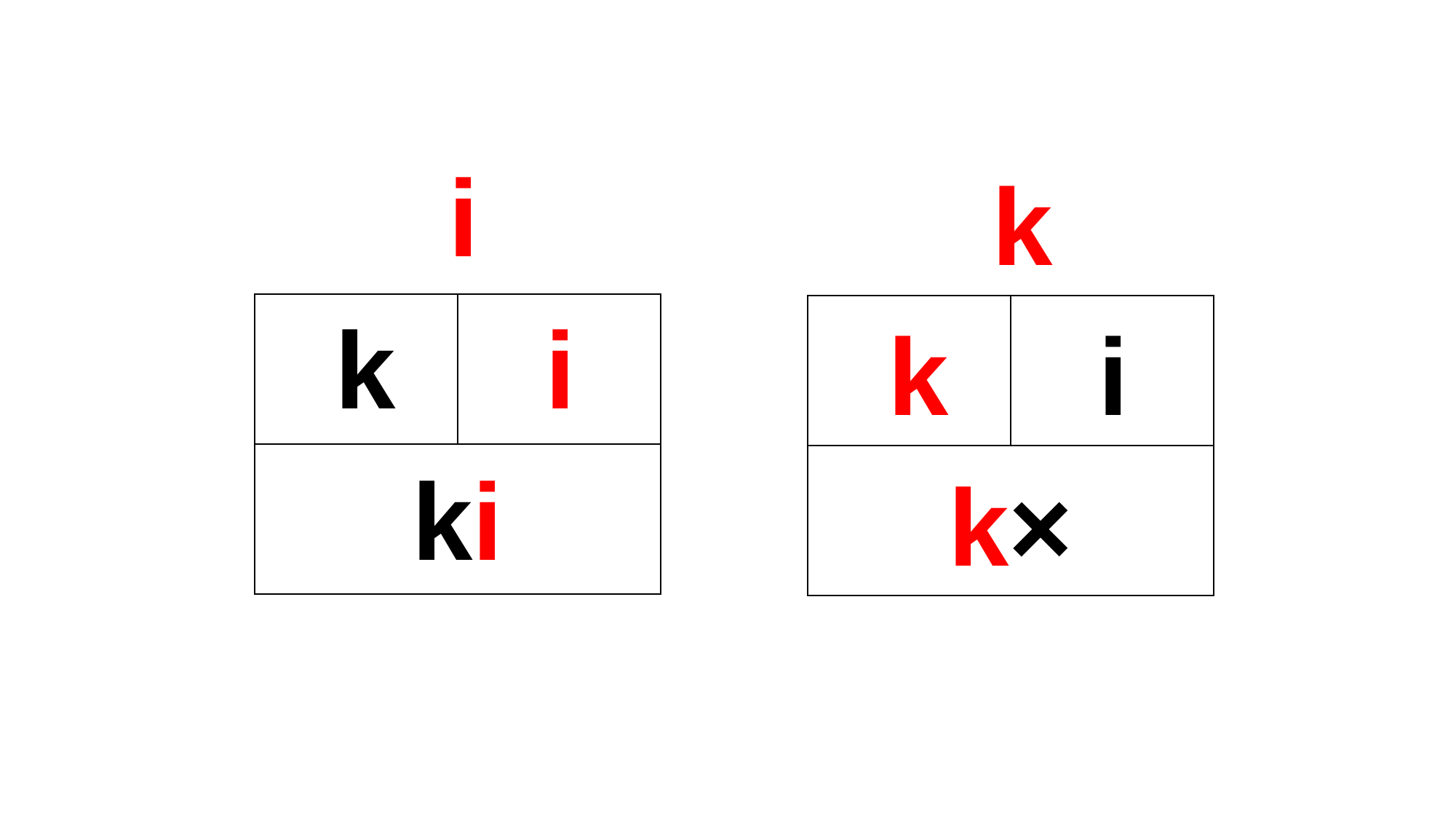

i
k
i
|  |  |
| --- | --- |
|  |  |
k
|  |  |
| --- | --- |
|  |  |
i
k
ki
k×